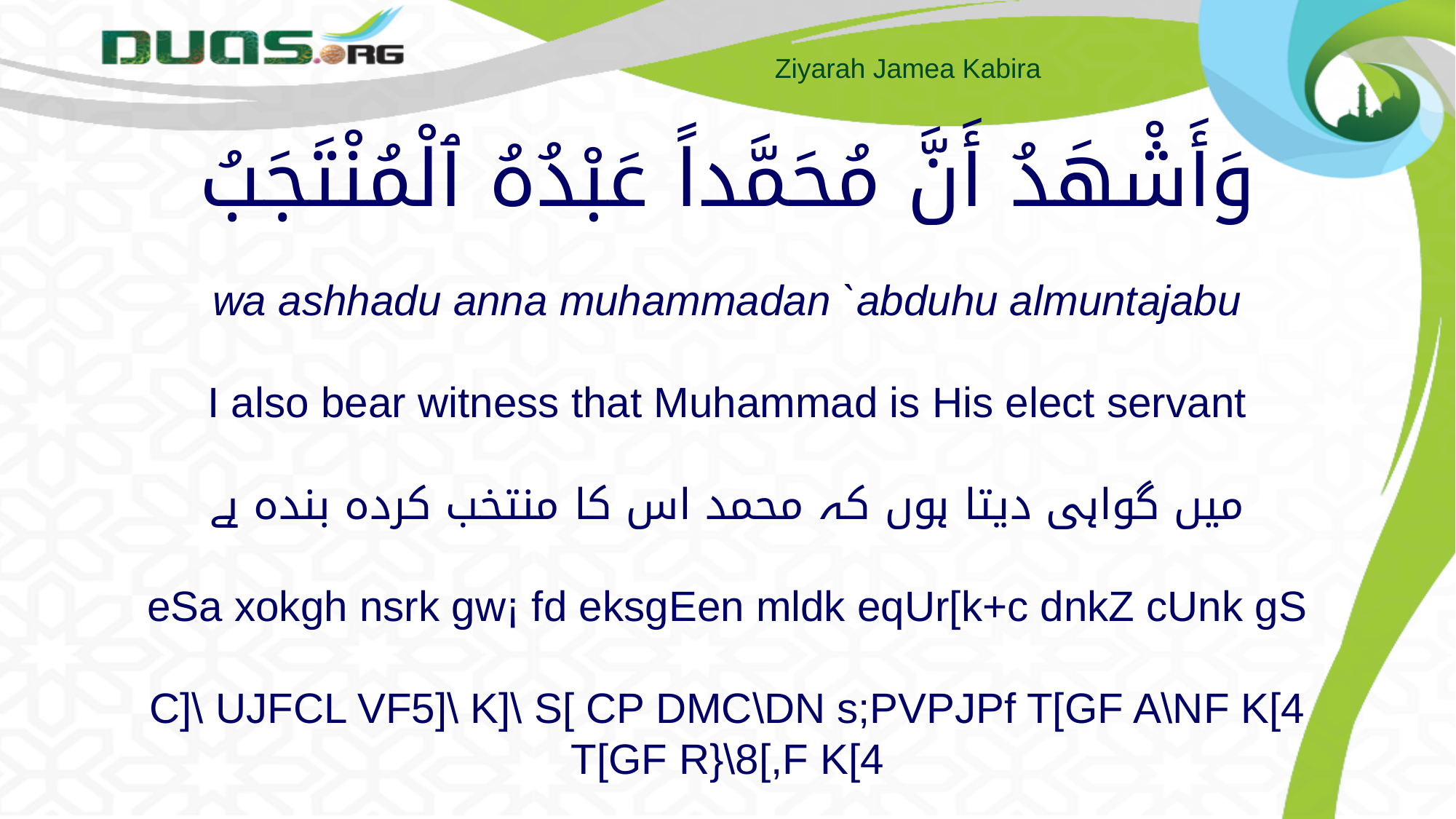

# وَأَشْهَدُ أَنَّ مُحَمَّداً عَبْدُهُ ٱلْمُنْتَجَبُ wa ashhadu anna muhammadan `abduhu almuntajabu I also bear witness that Muhammad is His elect servant میں گواہی دیتا ہوں کہ محمد اس کا منتخب کردہ بندہ ہے eSa xokgh nsrk gw¡ fd eksgEen mldk eqUr[k+c dnkZ cUnk gS C]\ UJFCL VF5]\ K]\ S[ CP DMC\DN s;PVPJPf T[GF A\NF K[4 T[GF R}\8[,F K[4